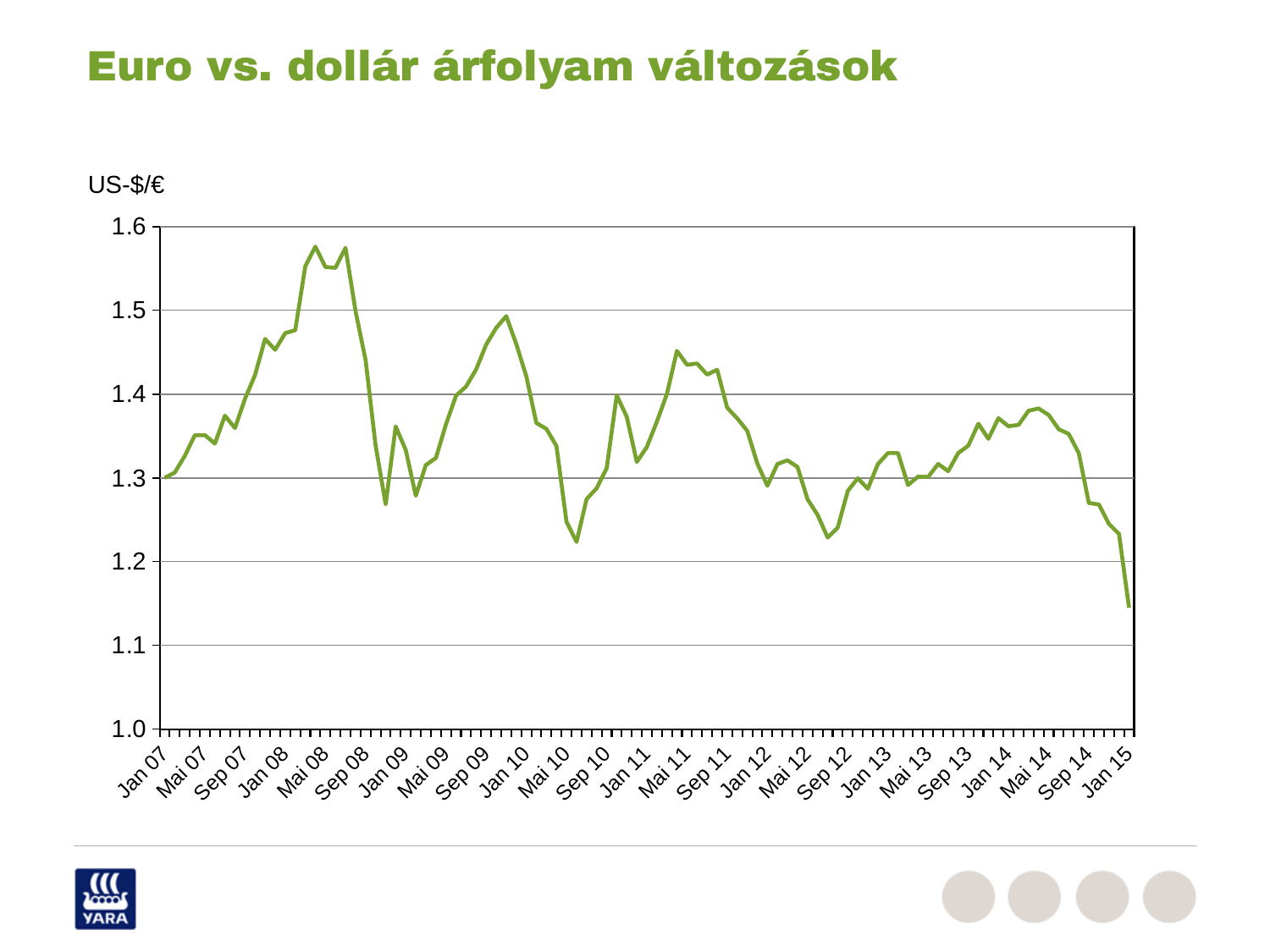

# Euro vs. dollár árfolyam változások
US-$/€

### Chart

| Category | Gas |
|---|---|
| Jan 07 | 1.3 |
| Feb 07 | 1.30635 |
| Mrz 07 | 1.32612 |
| Apr 07 | 1.3509250000000002 |
| Mai 07 | 1.35114 |
| Jun 07 | 1.34095 |
| Jul 07 | 1.37425 |
| Aug 07 | 1.3594600000000001 |
| Sep 07 | 1.3943999999999999 |
| Okt 07 | 1.4229 |
| Nov 07 | 1.4659 |
| Dez 07 | 1.4528666666666668 |
| Jan 08 | 1.4727800000000002 |
| Feb 08 | 1.4763000000000002 |
| Mrz 08 | 1.552625 |
| Apr 08 | 1.57605 |
| Mai 08 | 1.5516999999999999 |
| Jun 08 | 1.550775 |
| Jul 08 | 1.5746 |
| Aug 08 | 1.499075 |
| Sep 08 | 1.4405999999999999 |
| Okt 08 | 1.33874 |
| Nov 08 | 1.268425 |
| Dez 08 | 1.3614 |
| Jan 09 | 1.33326 |
| Feb 09 | 1.2787250000000001 |
| Mrz 09 | 1.315375 |
| Apr 09 | 1.32372 |
| Mai 09 | 1.363825 |
| Jun 09 | 1.3981 |
| Jul 09 | 1.40902 |
| Aug 09 | 1.42935 |
| Sep 09 | 1.4589999999999999 |
| Okt 09 | 1.47908 |
| Nov 09 | 1.493075 |
| Dez 09 | 1.45994 |
| Jan 10 | 1.421325 |
| Feb 10 | 1.3655249999999999 |
| Mrz 10 | 1.3585249999999998 |
| Apr 10 | 1.33806 |
| Mai 10 | 1.2475749999999999 |
| Jun 10 | 1.22345 |
| Jul 10 | 1.2747 |
| Aug 10 | 1.2875750000000001 |
| Sep 10 | 1.3116400000000001 |
| Okt 10 | 1.3986 |
| Nov 10 | 1.3728000000000002 |
| Dez 10 | 1.31902 |
| Jan 11 | 1.3369499999999999 |
| Feb 11 | 1.36705 |
| Mrz 11 | 1.40012 |
| Apr 11 | 1.45155 |
| Mai 11 | 1.435 |
| Jun 11 | 1.4365400000000002 |
| Jul 11 | 1.423275 |
| Aug 11 | 1.4291250000000002 |
| Sep 11 | 1.3837400000000002 |
| Okt 11 | 1.371025 |
| Nov 11 | 1.35605 |
| Dez 11 | 1.3171399999999998 |
| Jan 12 | 1.2906 |
| Feb 12 | 1.3166 |
| Mrz 12 | 1.3210000000000002 |
| Apr 12 | 1.31305 |
| Mai 12 | 1.27452 |
| Jun 12 | 1.2558500000000001 |
| Jul 12 | 1.228775 |
| Aug 12 | 1.24044 |
| Sep 12 | 1.2844 |
| Okt 12 | 1.2994999999999999 |
| Nov 12 | 1.28708 |
| Dez 12 | 1.316525 |
| Jan 13 | 1.3296400000000002 |
| Feb 13 | 1.3297 |
| Mrz 13 | 1.29155 |
| Apr 13 | 1.30155 |
| Mai 13 | 1.3011 |
| Jun 13 | 1.3166250000000002 |
| Jul 13 | 1.308075 |
| Aug 13 | 1.32964 |
| Sep 13 | 1.3384 |
| Okt 13 | 1.3646800000000003 |
| Nov 13 | 1.346625 |
| Dez 13 | 1.37125 |
| Jan 14 | 1.3616 |
| Feb 14 | 1.3633 |
| Mrz 14 | 1.380175 |
| Apr 14 | 1.382825 |
| Mai 14 | 1.37508 |
| Jun 14 | 1.358025 |
| Jul 14 | 1.3525200000000002 |
| Aug 14 | 1.329525 |
| Sep 14 | 1.27 |
| Okt 14 | 1.2681999999999998 |
| Nov 14 | 1.245 |
| Dez 14 | 1.2331 |
| Jan 15 | 1.145 |